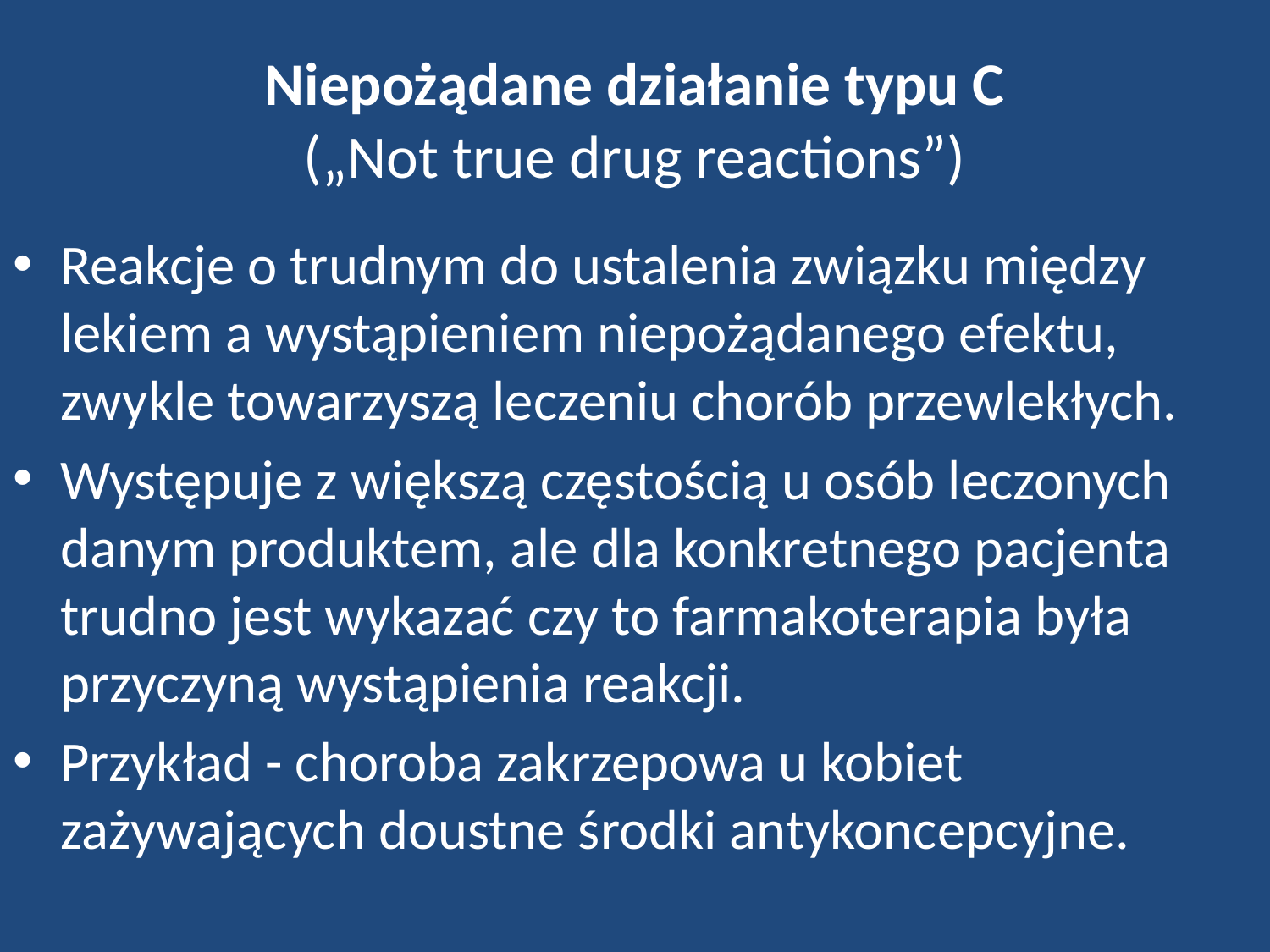

# Niepożądane działanie typu C („Not true drug reactions”)
Reakcje o trudnym do ustalenia związku między lekiem a wystąpieniem niepożądanego efektu, zwykle towarzyszą leczeniu chorób przewlekłych.
Występuje z większą częstością u osób leczonych danym produktem, ale dla konkretnego pacjenta trudno jest wykazać czy to farmakoterapia była przyczyną wystąpienia reakcji.
Przykład - choroba zakrzepowa u kobiet zażywających doustne środki antykoncepcyjne.